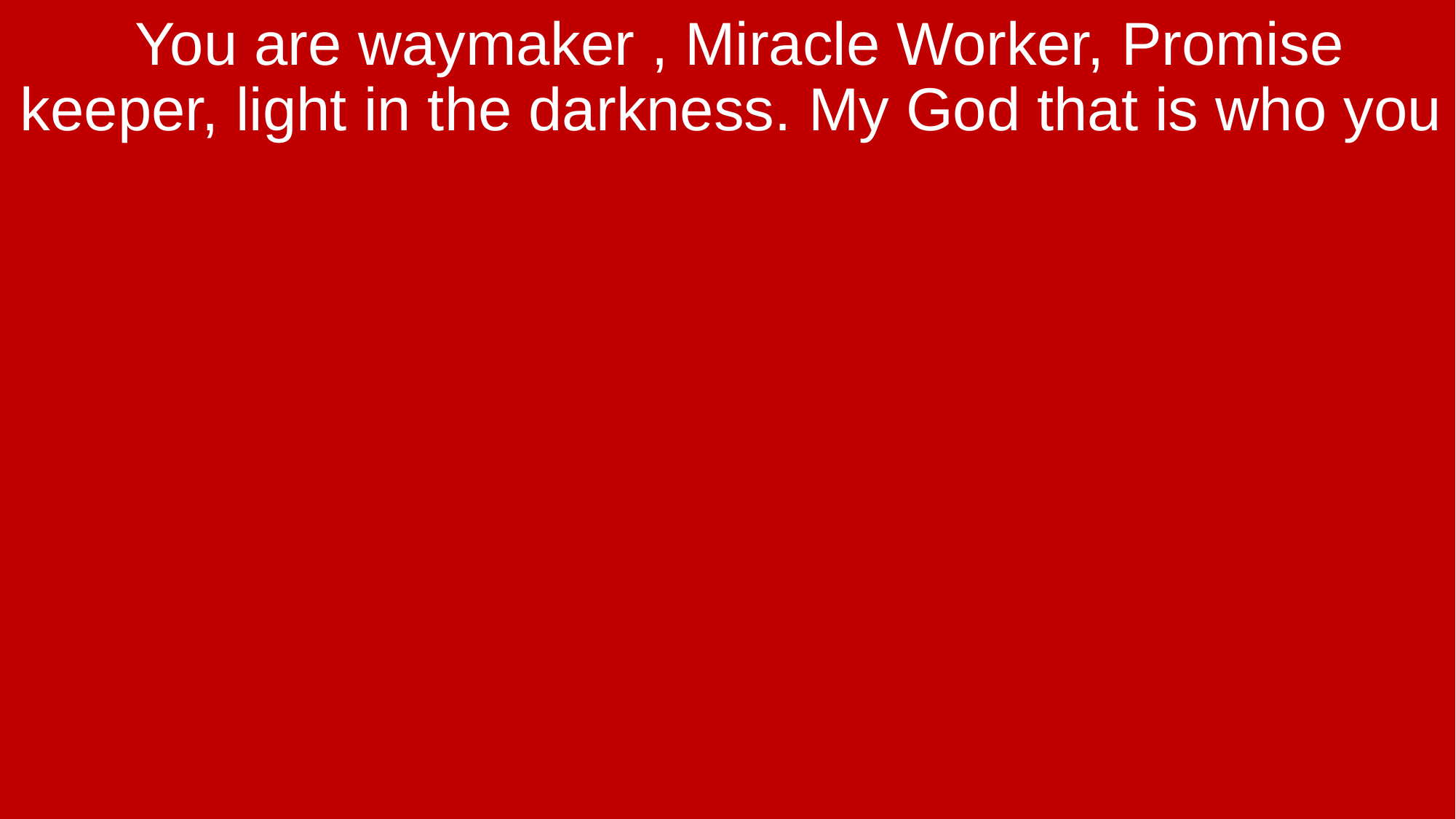

You are waymaker , Miracle Worker, Promise keeper, light in the darkness. My God that is who you